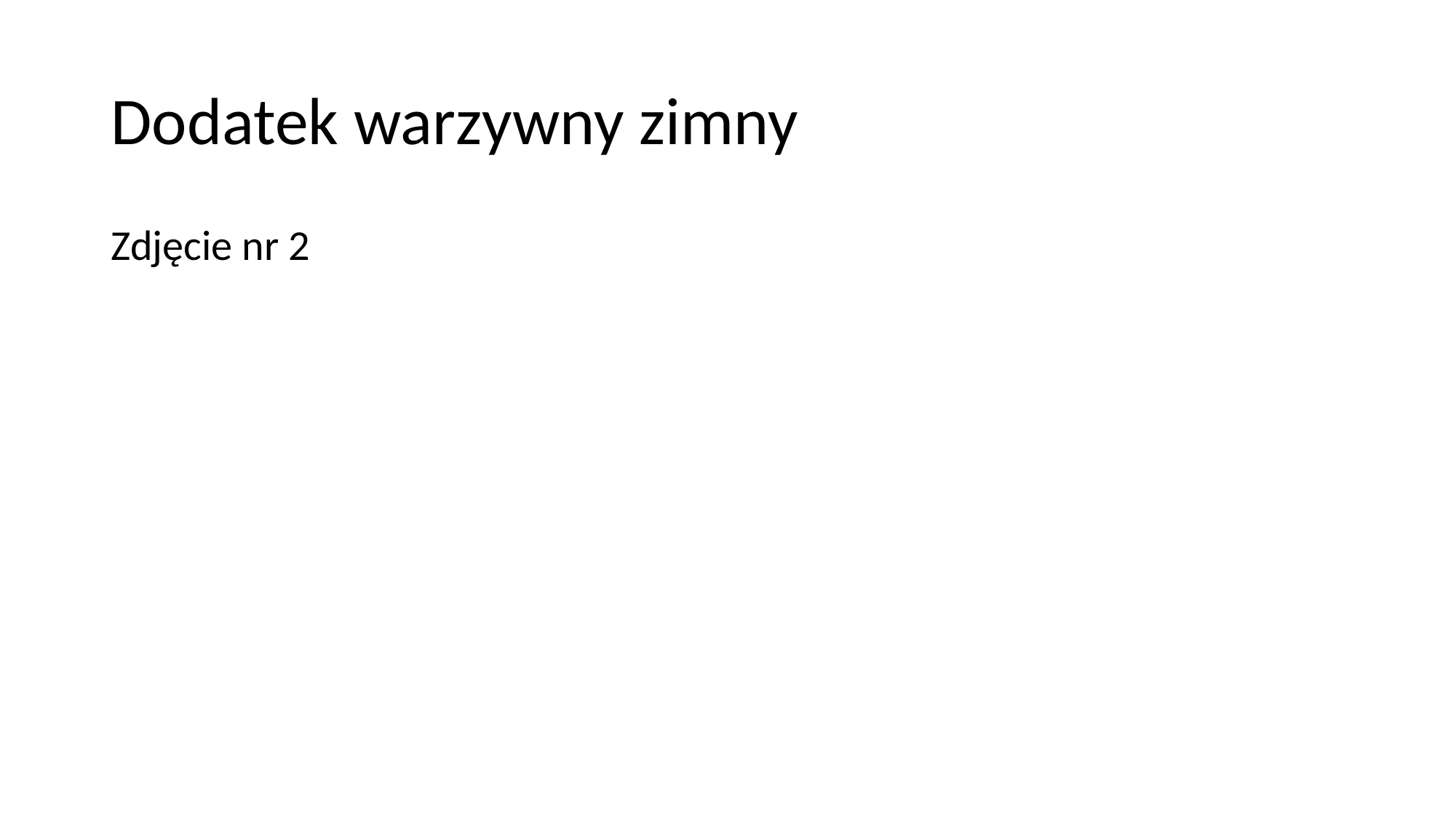

# Dodatek warzywny zimny
Zdjęcie nr 2